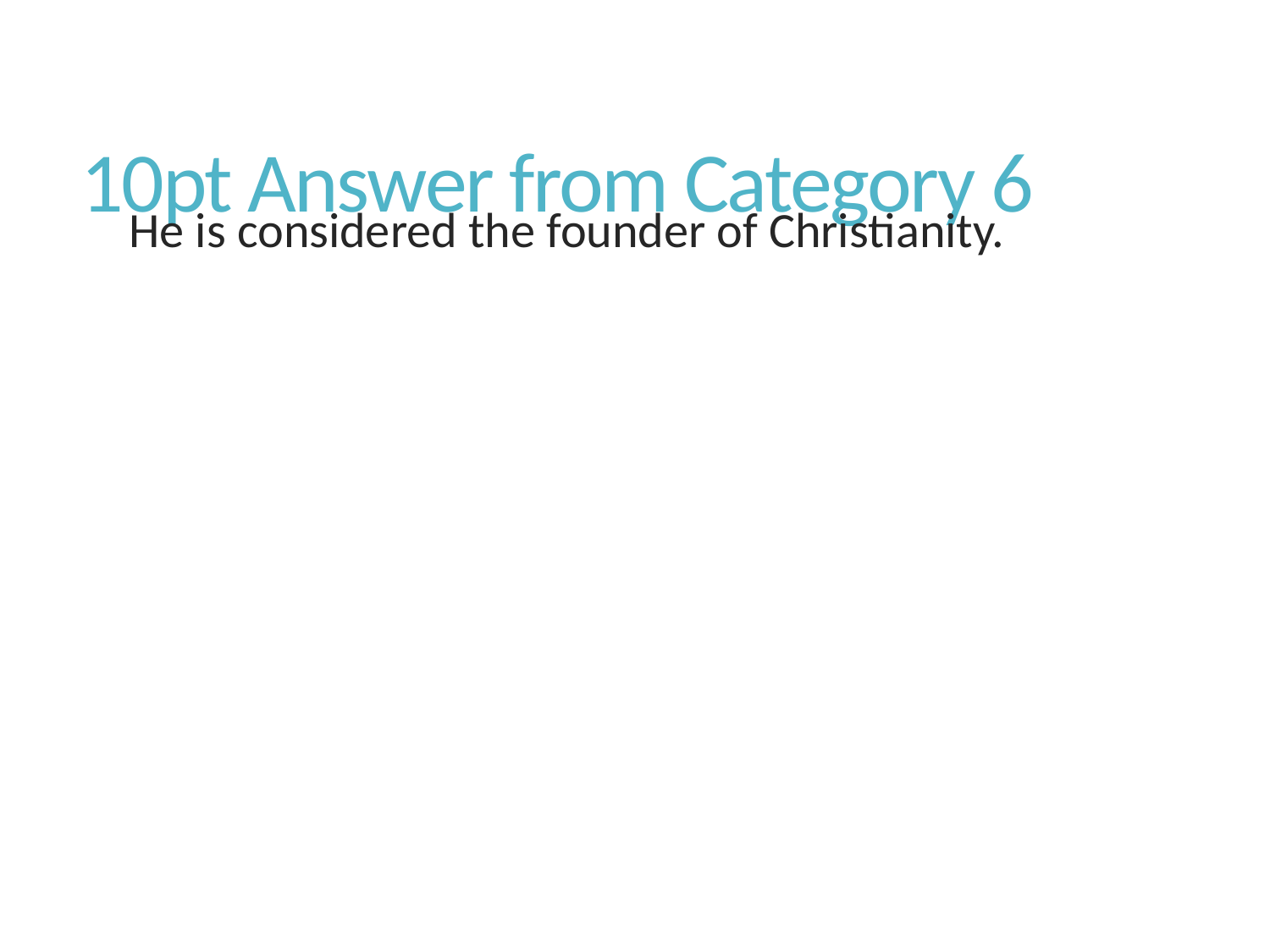

# 10pt Answer from Category 6
He is considered the founder of Christianity.